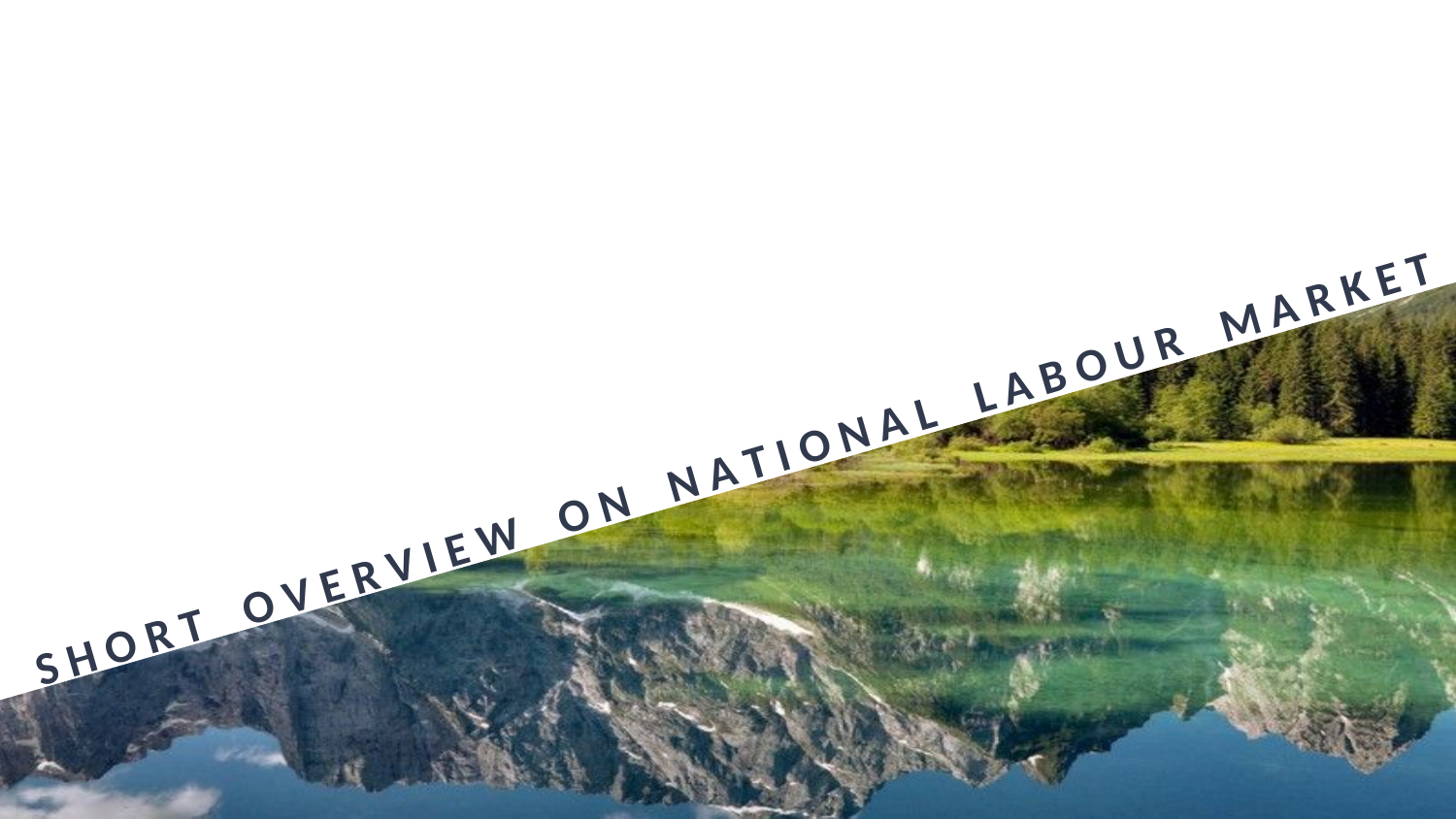

S H O R T    O V E R V I E W    O N    N A T I O N A L    L A B O U R    M A R K E T